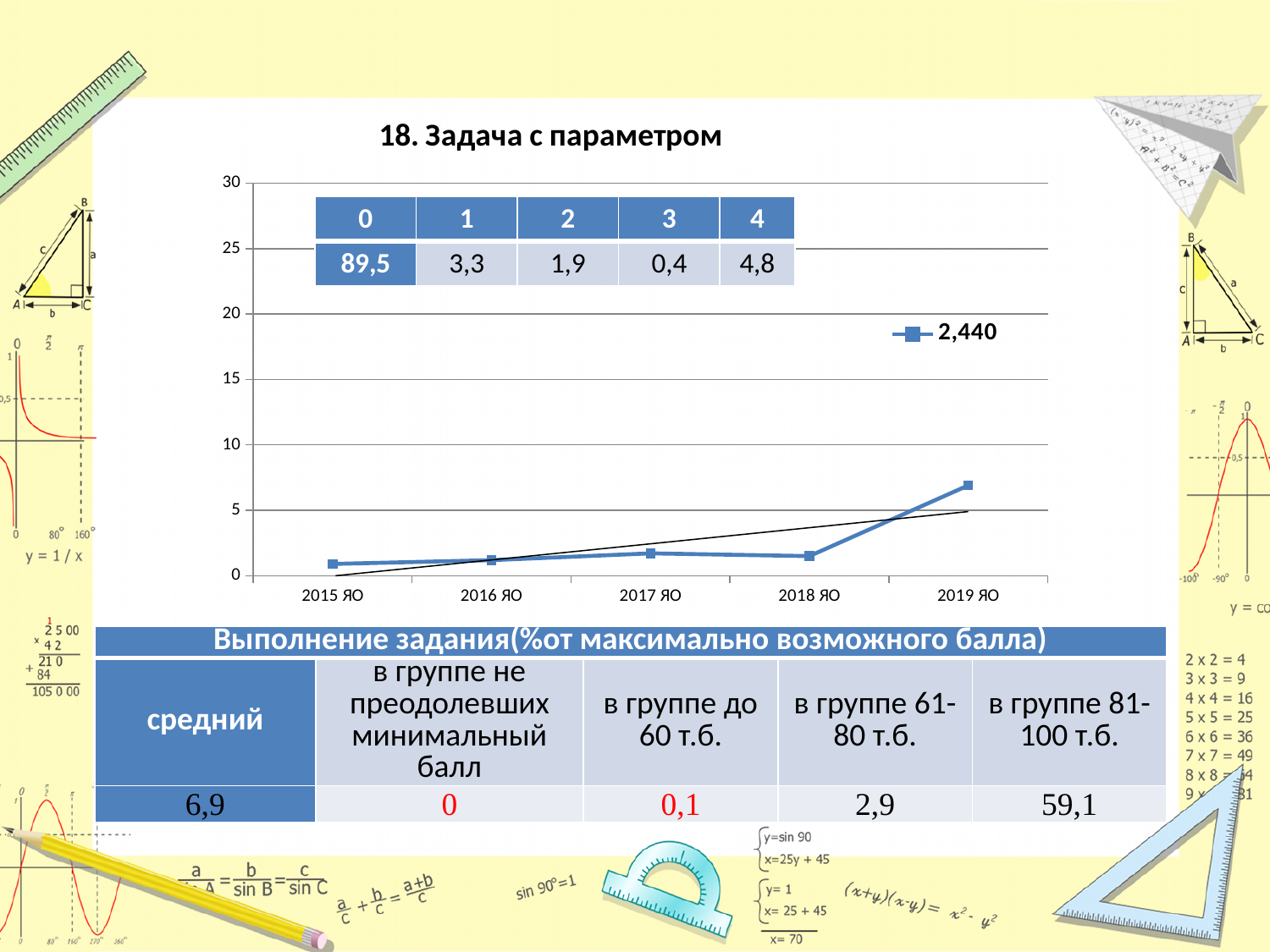

### Chart: 18. Задача с параметром

| Category | 2,440 |
|---|---|
| 2015 ЯО | 0.9 |
| 2016 ЯО | 1.19 |
| 2017 ЯО | 1.71 |
| 2018 ЯО | 1.5 |
| 2019 ЯО | 6.9 |
| 0 | 1 | 2 | 3 | 4 |
| --- | --- | --- | --- | --- |
| 89,5 | 3,3 | 1,9 | 0,4 | 4,8 |
| Выполнение задания(%от максимально возможного балла) |  |  |  |  |
| --- | --- | --- | --- | --- |
| средний | в группе не преодолевших минимальный балл | в группе до 60 т.б. | в группе 61-80 т.б. | в группе 81-100 т.б. |
| 6,9 | 0 | 0,1 | 2,9 | 59,1 |